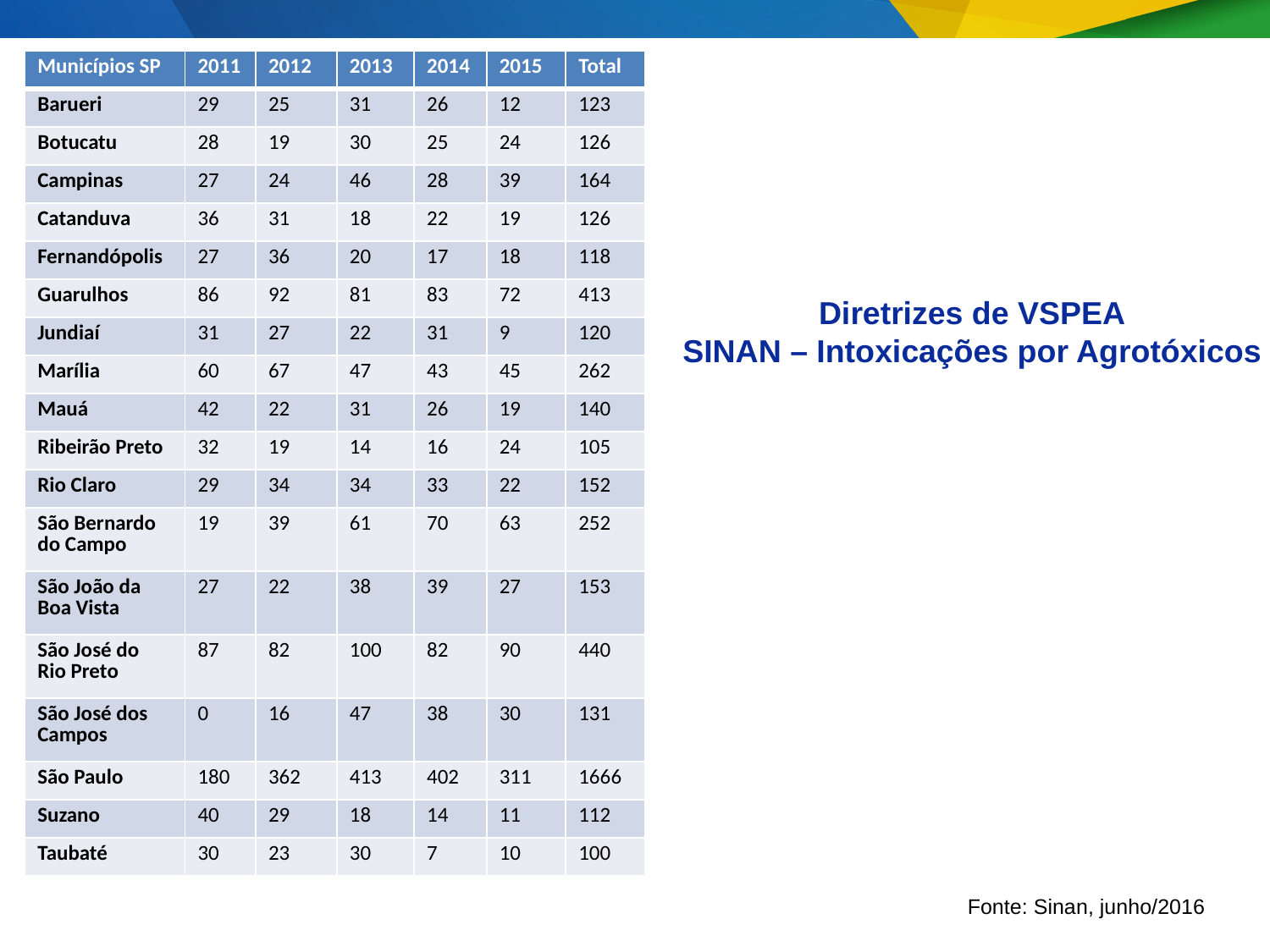

| Municípios SP | 2011 | 2012 | 2013 | 2014 | 2015 | Total |
| --- | --- | --- | --- | --- | --- | --- |
| Barueri | 29 | 25 | 31 | 26 | 12 | 123 |
| Botucatu | 28 | 19 | 30 | 25 | 24 | 126 |
| Campinas | 27 | 24 | 46 | 28 | 39 | 164 |
| Catanduva | 36 | 31 | 18 | 22 | 19 | 126 |
| Fernandópolis | 27 | 36 | 20 | 17 | 18 | 118 |
| Guarulhos | 86 | 92 | 81 | 83 | 72 | 413 |
| Jundiaí | 31 | 27 | 22 | 31 | 9 | 120 |
| Marília | 60 | 67 | 47 | 43 | 45 | 262 |
| Mauá | 42 | 22 | 31 | 26 | 19 | 140 |
| Ribeirão Preto | 32 | 19 | 14 | 16 | 24 | 105 |
| Rio Claro | 29 | 34 | 34 | 33 | 22 | 152 |
| São Bernardo do Campo | 19 | 39 | 61 | 70 | 63 | 252 |
| São João da Boa Vista | 27 | 22 | 38 | 39 | 27 | 153 |
| São José do Rio Preto | 87 | 82 | 100 | 82 | 90 | 440 |
| São José dos Campos | 0 | 16 | 47 | 38 | 30 | 131 |
| São Paulo | 180 | 362 | 413 | 402 | 311 | 1666 |
| Suzano | 40 | 29 | 18 | 14 | 11 | 112 |
| Taubaté | 30 | 23 | 30 | 7 | 10 | 100 |
Diretrizes de VSPEA
SINAN – Intoxicações por Agrotóxicos
Fonte: Sinan, junho/2016